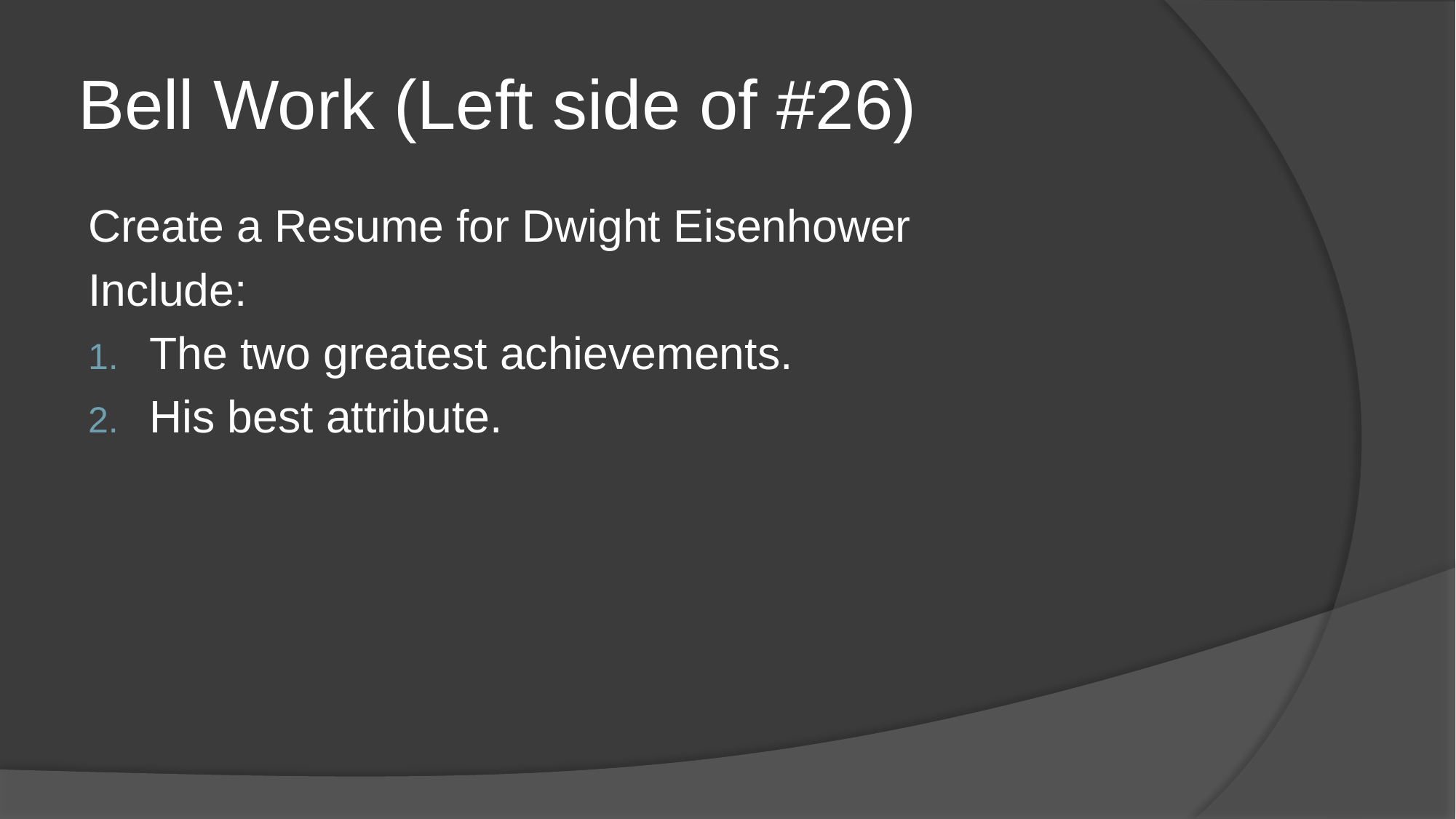

# Bell Work (Left side of #26)
Create a Resume for Dwight Eisenhower
Include:
The two greatest achievements.
His best attribute.